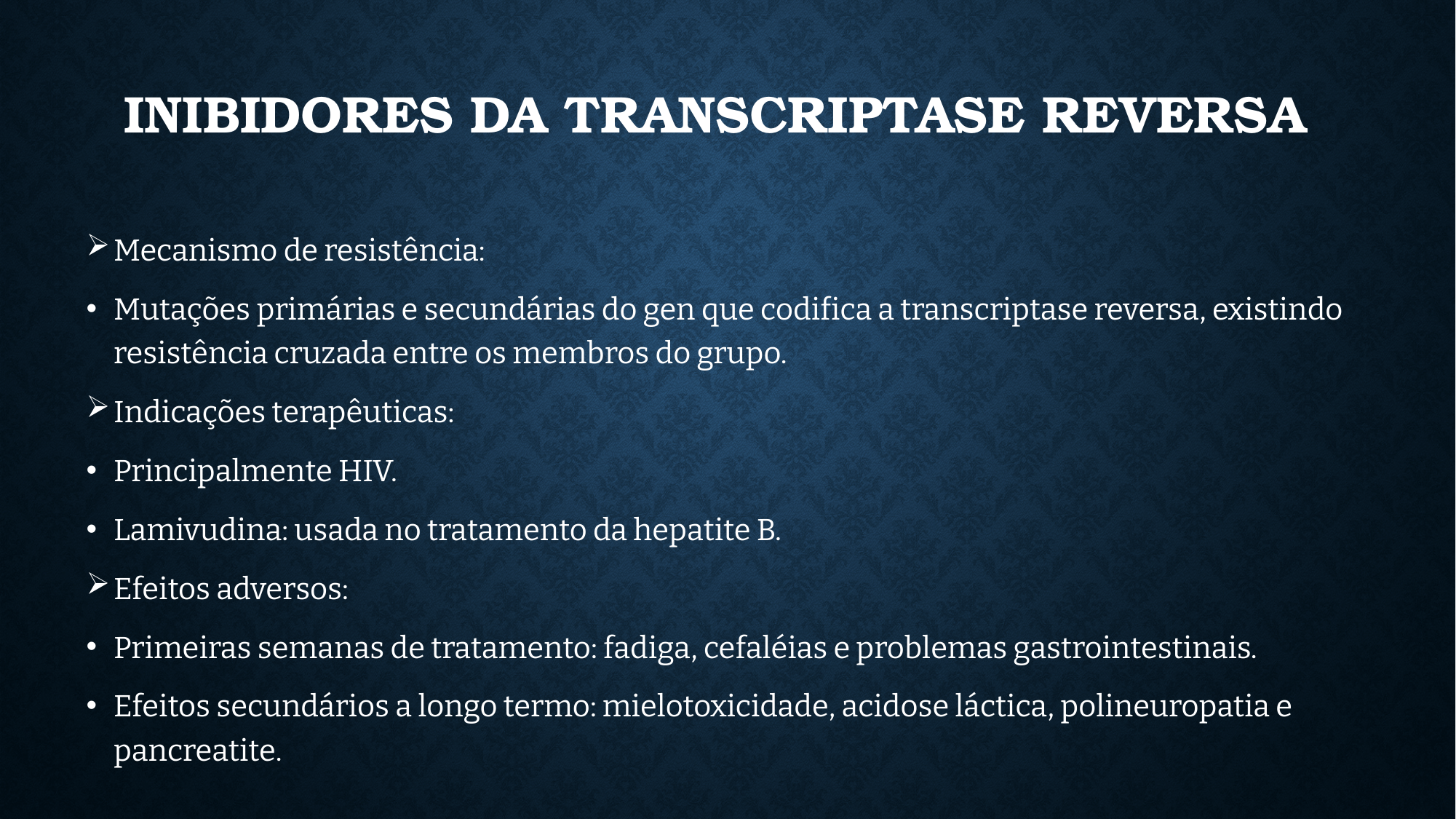

# Inibidores da transcriptase reversa
Mecanismo de resistência:
Mutações primárias e secundárias do gen que codifica a transcriptase reversa, existindo resistência cruzada entre os membros do grupo.
Indicações terapêuticas:
Principalmente HIV.
Lamivudina: usada no tratamento da hepatite B.
Efeitos adversos:
Primeiras semanas de tratamento: fadiga, cefaléias e problemas gastrointestinais.
Efeitos secundários a longo termo: mielotoxicidade, acidose láctica, polineuropatia e pancreatite.